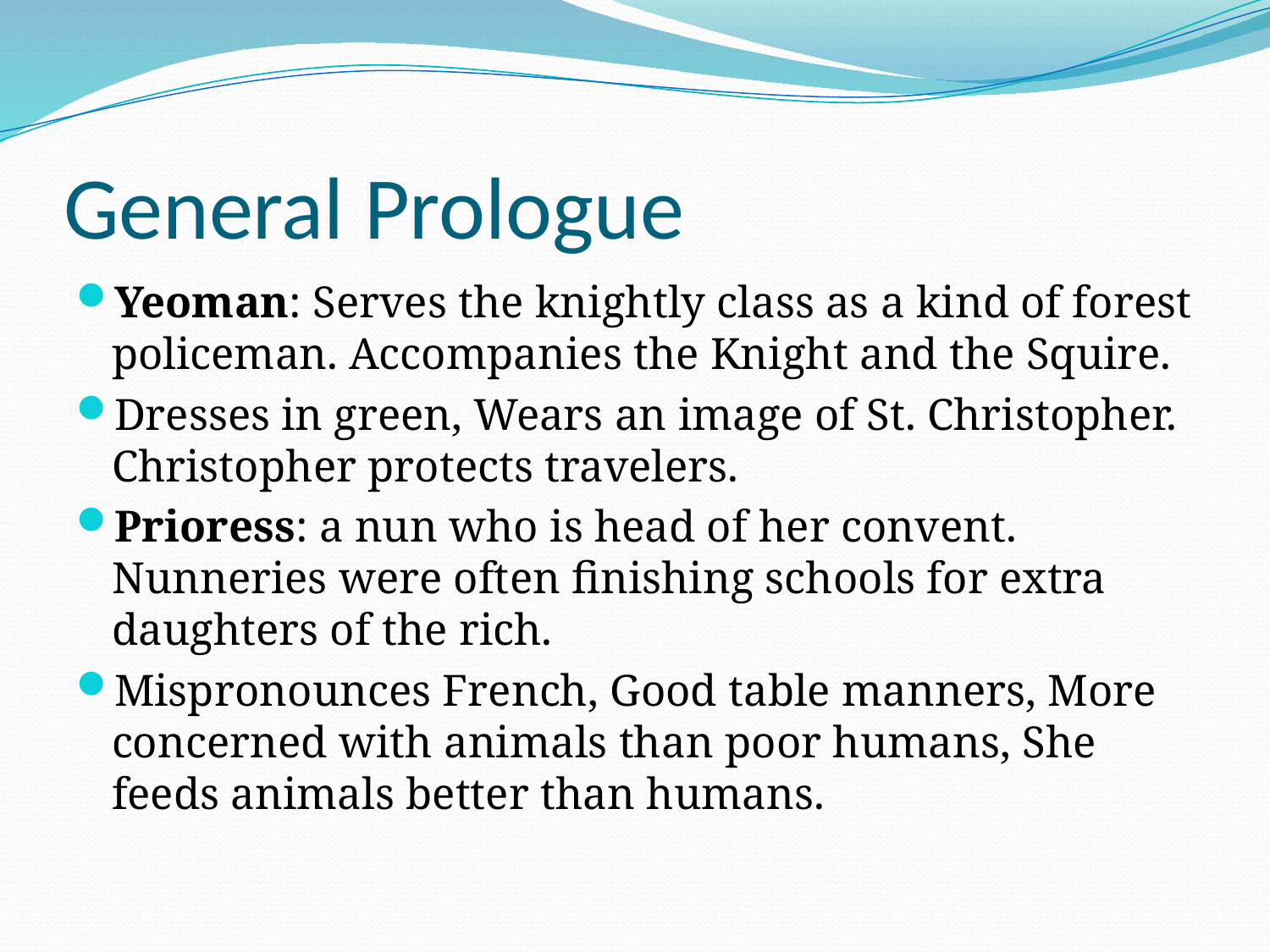

# General Prologue
Yeoman: Serves the knightly class as a kind of forest policeman. Accompanies the Knight and the Squire.
Dresses in green, Wears an image of St. Christopher. Christopher protects travelers.
Prioress: a nun who is head of her convent. Nunneries were often finishing schools for extra daughters of the rich.
Mispronounces French, Good table manners, More concerned with animals than poor humans, She feeds animals better than humans.